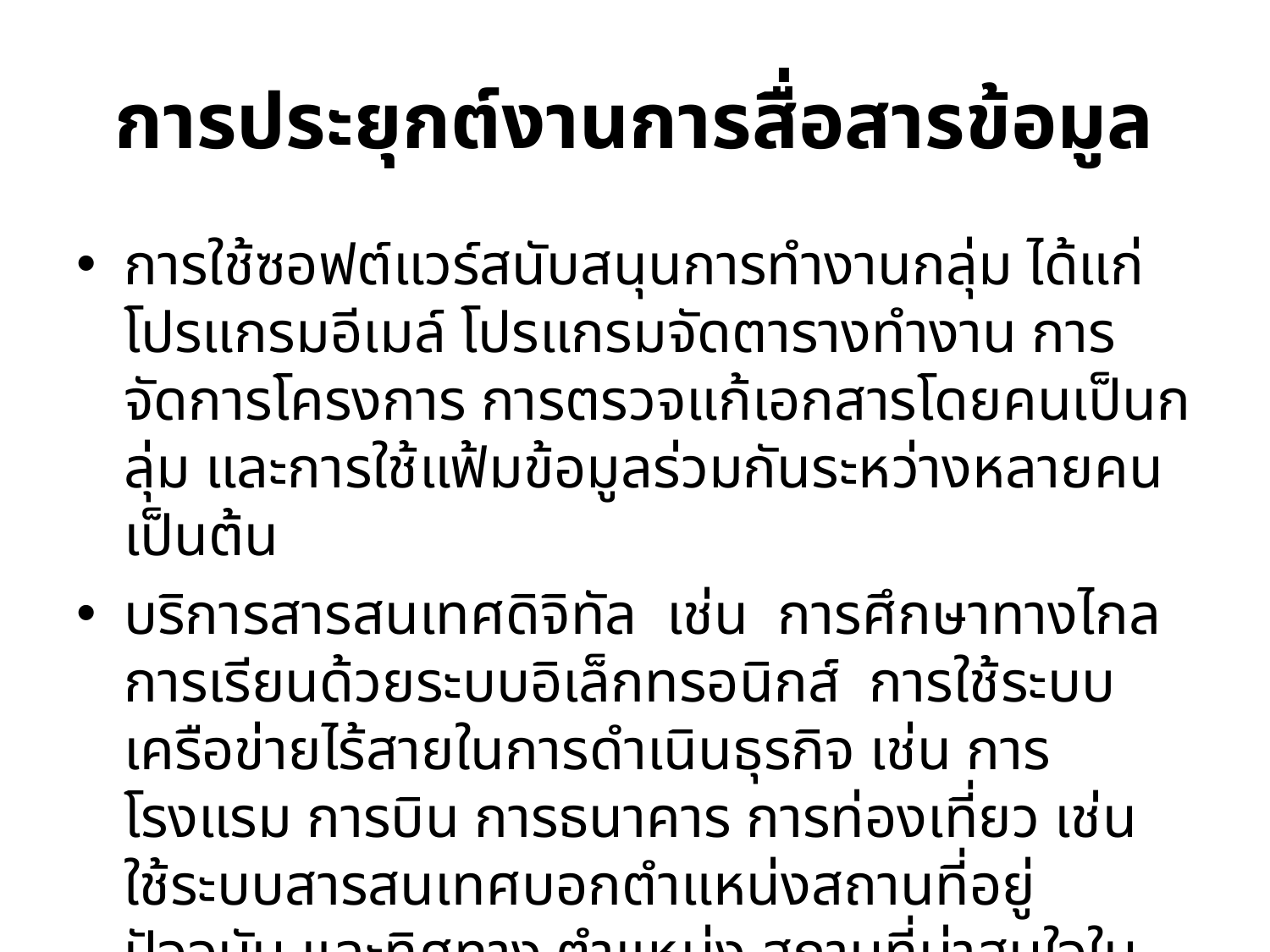

# การประยุกต์งานการสื่อสารข้อมูล
การใช้ซอฟต์แวร์สนับสนุนการทำงานกลุ่ม ได้แก่ โปรแกรมอีเมล์ โปรแกรมจัดตารางทำงาน การจัดการโครงการ การตรวจแก้เอกสารโดยคนเป็นกลุ่ม และการใช้แฟ้มข้อมูลร่วมกันระหว่างหลายคน เป็นต้น
บริการสารสนเทศดิจิทัล  เช่น  การศึกษาทางไกล  การเรียนด้วยระบบอิเล็กทรอนิกส์  การใช้ระบบเครือข่ายไร้สายในการดำเนินธุรกิจ เช่น การโรงแรม การบิน การธนาคาร การท่องเที่ยว เช่น ใช้ระบบสารสนเทศบอกตำแหน่งสถานที่อยู่ปัจจุบัน และทิศทาง ตำแหน่ง สถานที่น่าสนใจในเส้นการเดินทาง